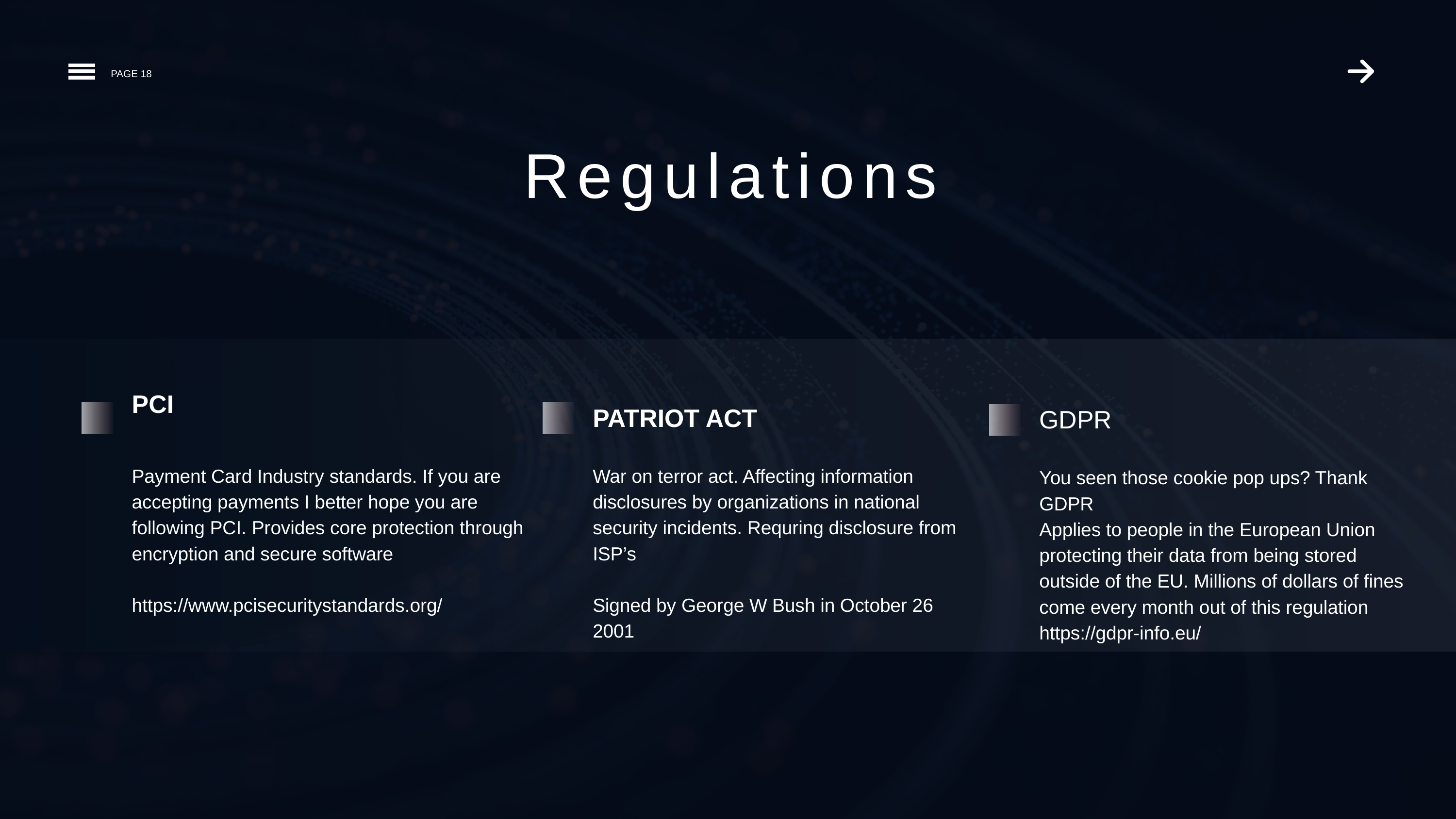

PAGE 18
Regulations

PCI

PATRIOT ACT
GDPR
Payment Card Industry standards. If you are accepting payments I better hope you are following PCI. Provides core protection through encryption and secure software

https://www.pcisecuritystandards.org/
War on terror act. Affecting information disclosures by organizations in national security incidents. Requring disclosure from ISP’s

Signed by George W Bush in October 26 2001
You seen those cookie pop ups? Thank  GDPR
Applies to people in the European Union protecting their data from being stored outside of the EU. Millions of dollars of fines come every month out of this regulation
https://gdpr-info.eu/